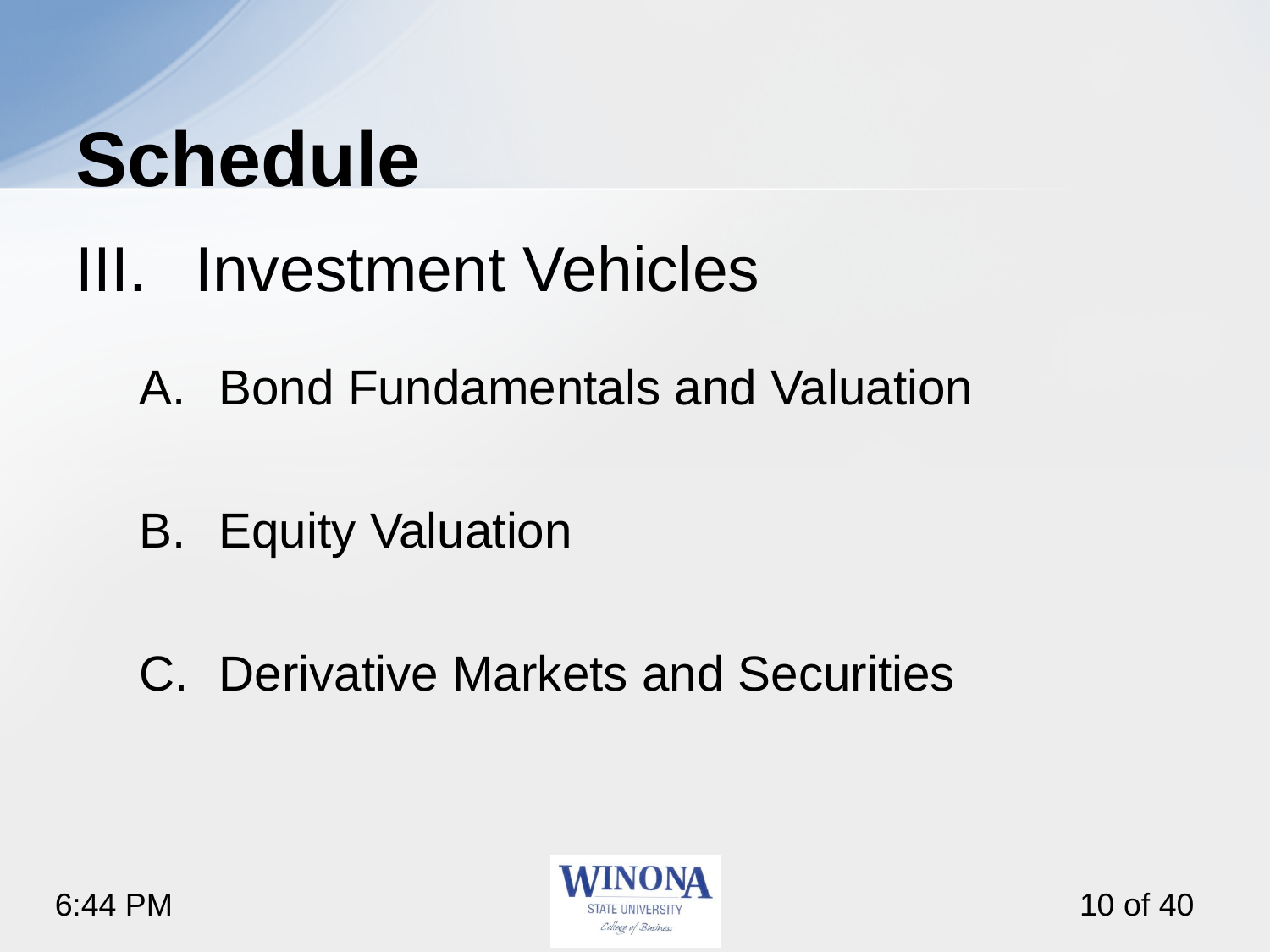

# Schedule
Investment Vehicles

Bond Fundamentals and Valuation

Equity Valuation

Derivative Markets and Securities